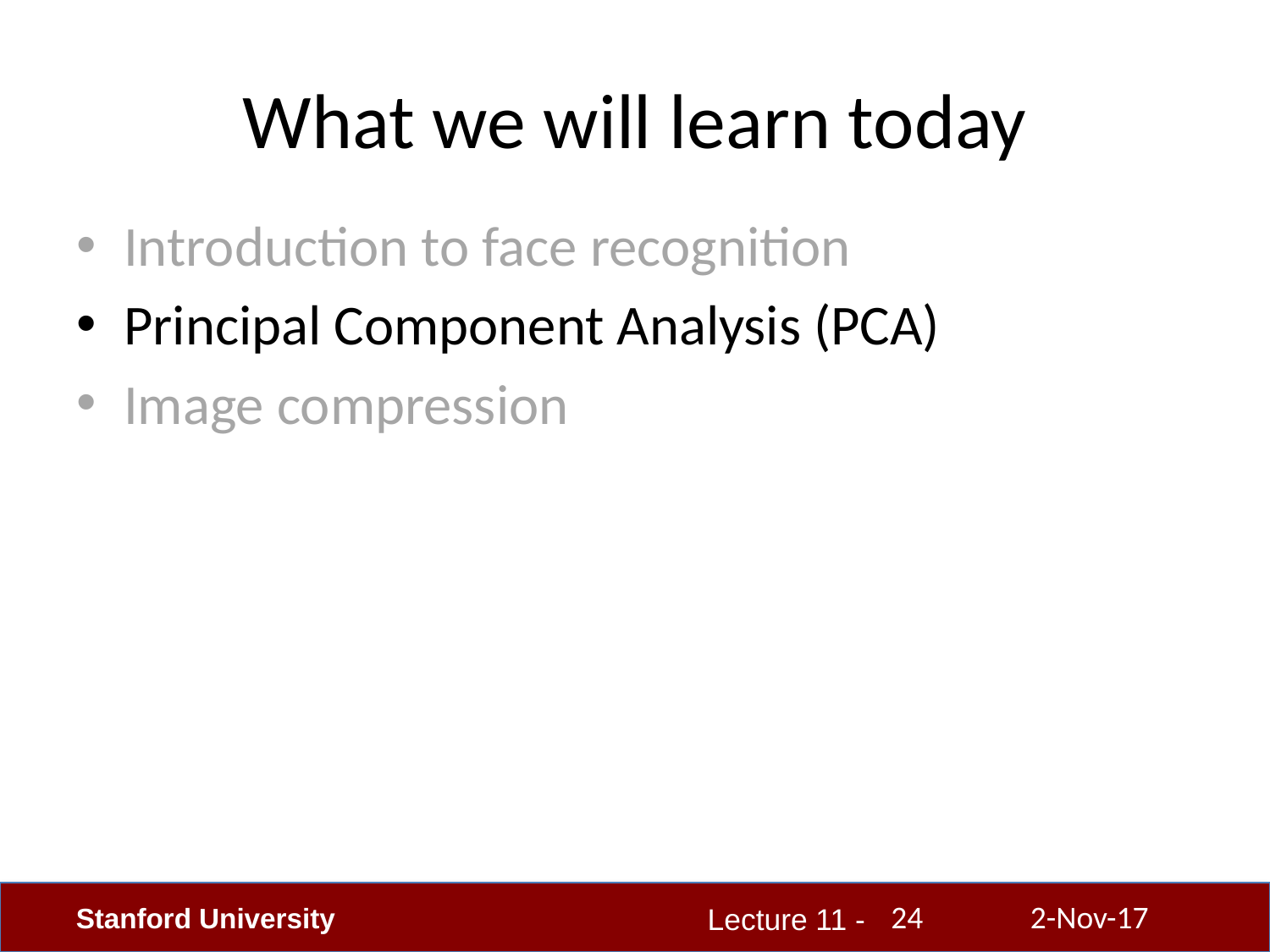

# What we will learn today
Introduction to face recognition
Principal Component Analysis (PCA)
Image compression

24
2-Nov-17